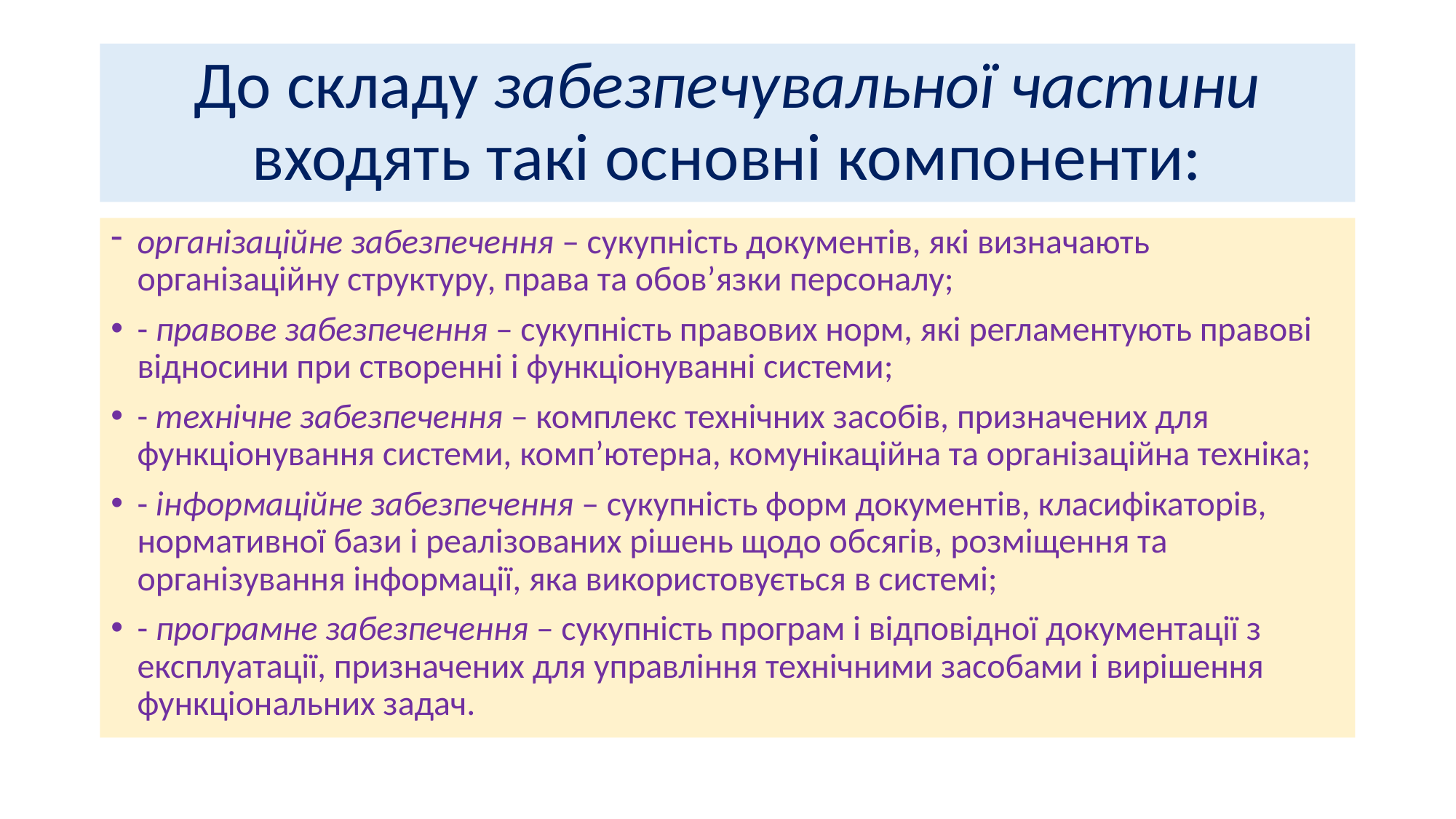

# До складу забезпечувальної частини входять такі основні компоненти:
організаційне забезпечення – сукупність документів, які визначають організаційну структуру, права та обов’язки персоналу;
- правове забезпечення – сукупність правових норм, які регламентують правові відносини при створенні і функціонуванні системи;
- технічне забезпечення – комплекс технічних засобів, призначених для функціонування системи, комп’ютерна, комунікаційна та організаційна техніка;
- інформаційне забезпечення – сукупність форм документів, класифікаторів, нормативної бази і реалізованих рішень щодо обсягів, розміщення та організування інформації, яка використовується в системі;
- програмне забезпечення – сукупність програм і відповідної документації з експлуатації, призначених для управління технічними засобами і вирішення функціональних задач.